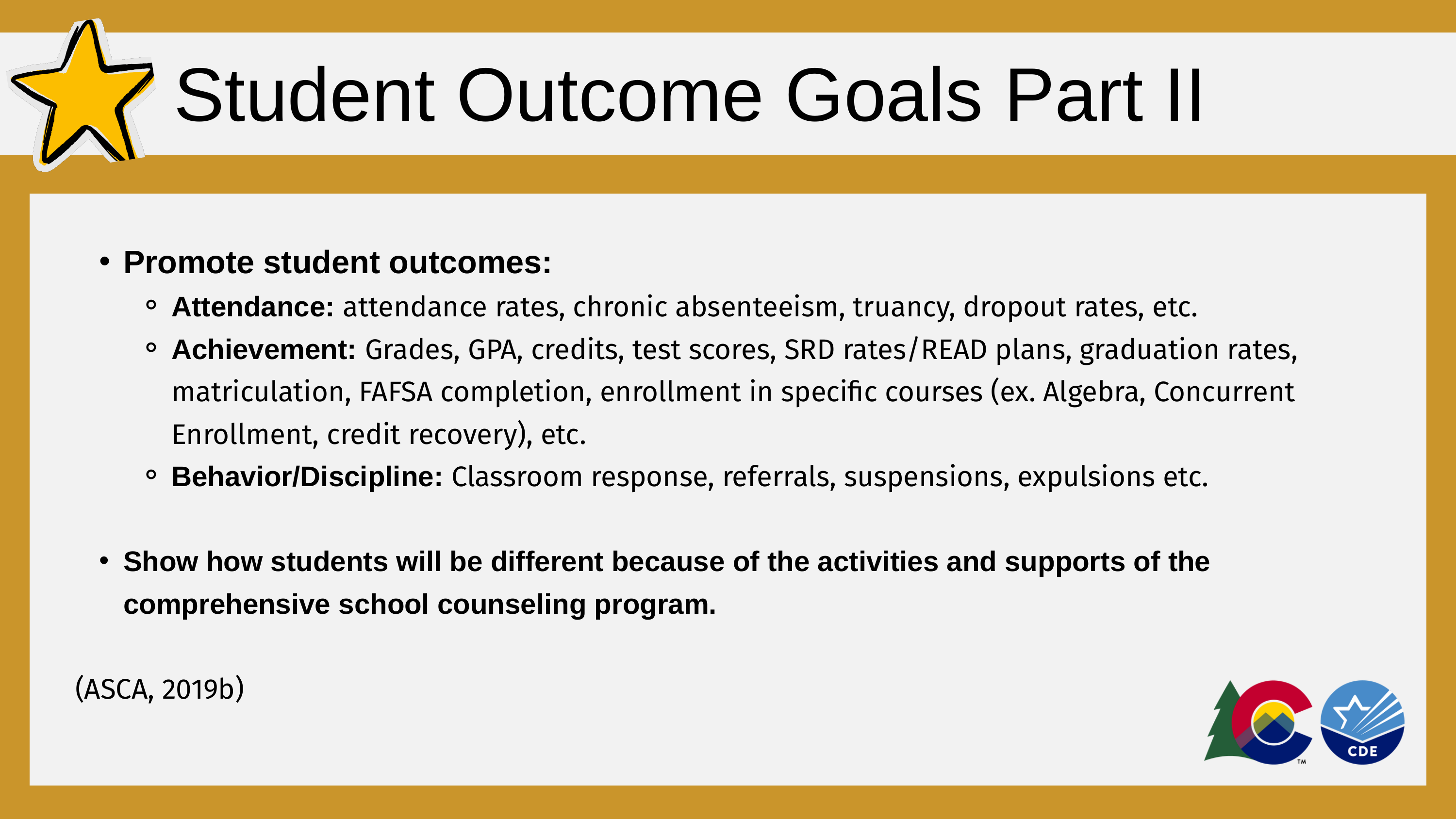

Student Outcome Goals Part II

Promote student outcomes:
Attendance: attendance rates, chronic absenteeism, truancy, dropout rates, etc.
Achievement: Grades, GPA, credits, test scores, SRD rates/READ plans, graduation rates, matriculation, FAFSA completion, enrollment in specific courses (ex. Algebra, Concurrent Enrollment, credit recovery), etc.
Behavior/Discipline: Classroom response, referrals, suspensions, expulsions etc.

Show how students will be different because of the activities and supports of the comprehensive school counseling program.

(ASCA, 2019b)